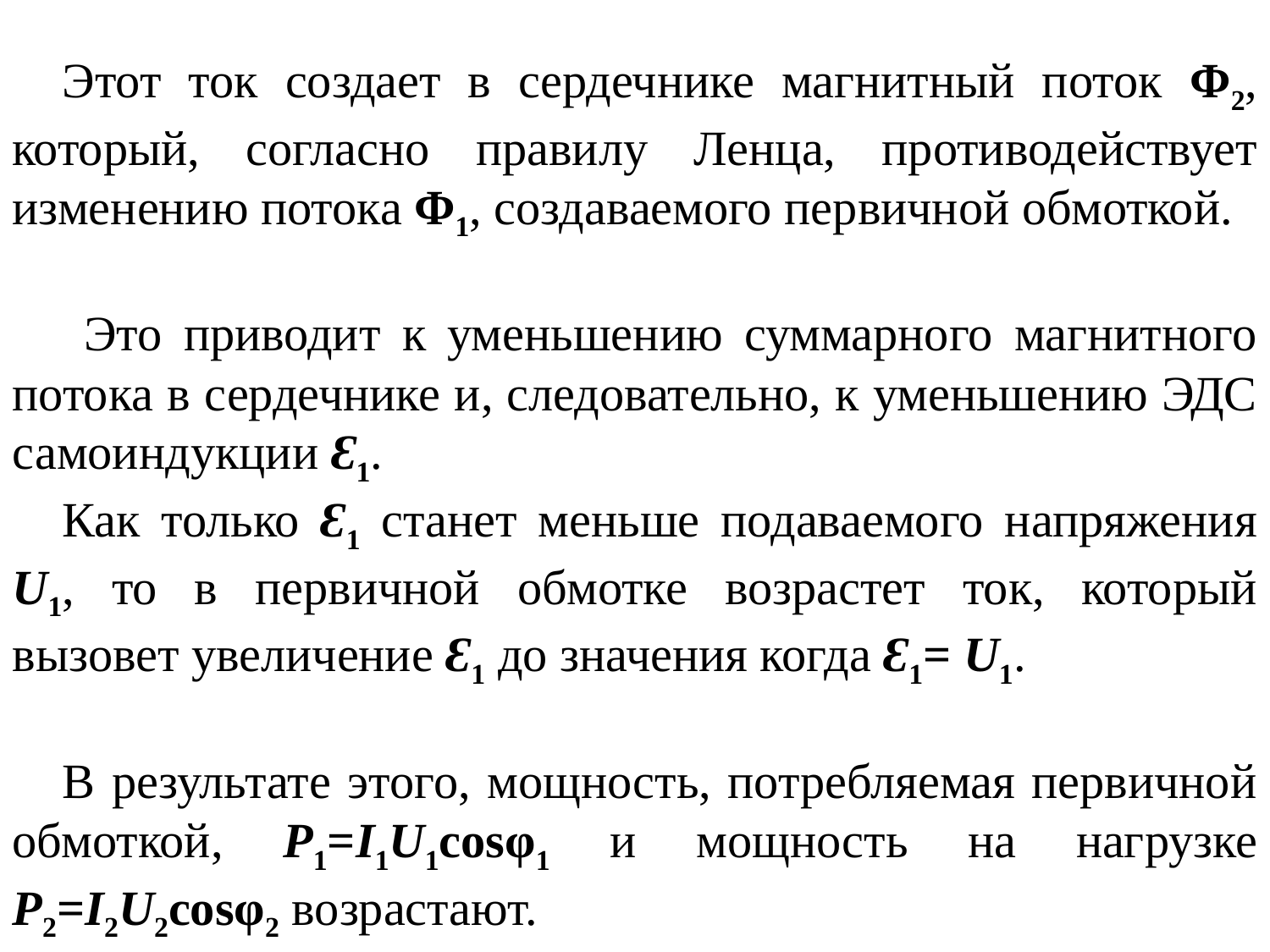

Этот ток создает в сердечнике магнитный поток Φ2, который, согласно правилу Ленца, противодействует изменению потока Φ1, создаваемого первичной обмоткой.

 Это приводит к уменьшению суммарного магнитного потока в сердечнике и, следовательно, к уменьшению ЭДС самоиндукции Ɛ1.
Как только Ɛ1 станет меньше подаваемого напряжения U1, то в первичной обмотке возрастет ток, который вызовет увеличение Ɛ1 до значения когда Ɛ1= U1.

В результате этого, мощность, потребляемая первичной обмоткой, P1=I1U1cosφ1 и мощность на нагрузке P2=I2U2cosφ2 возрастают.